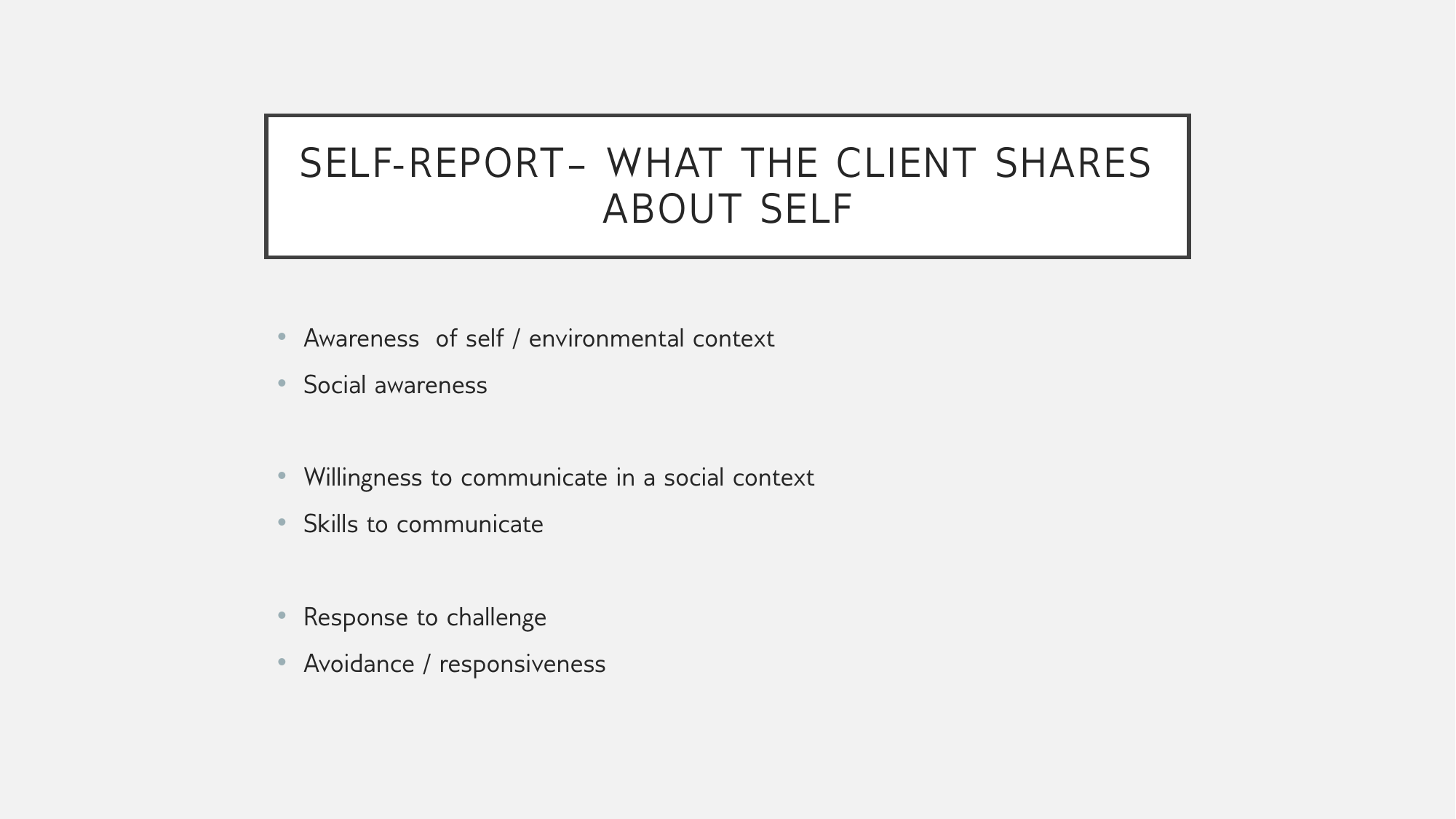

# Self-report– what the client shares about self
Awareness  of self / environmental context
Social awareness

Willingness to communicate in a social context
Skills to communicate

Response to challenge
Avoidance / responsiveness